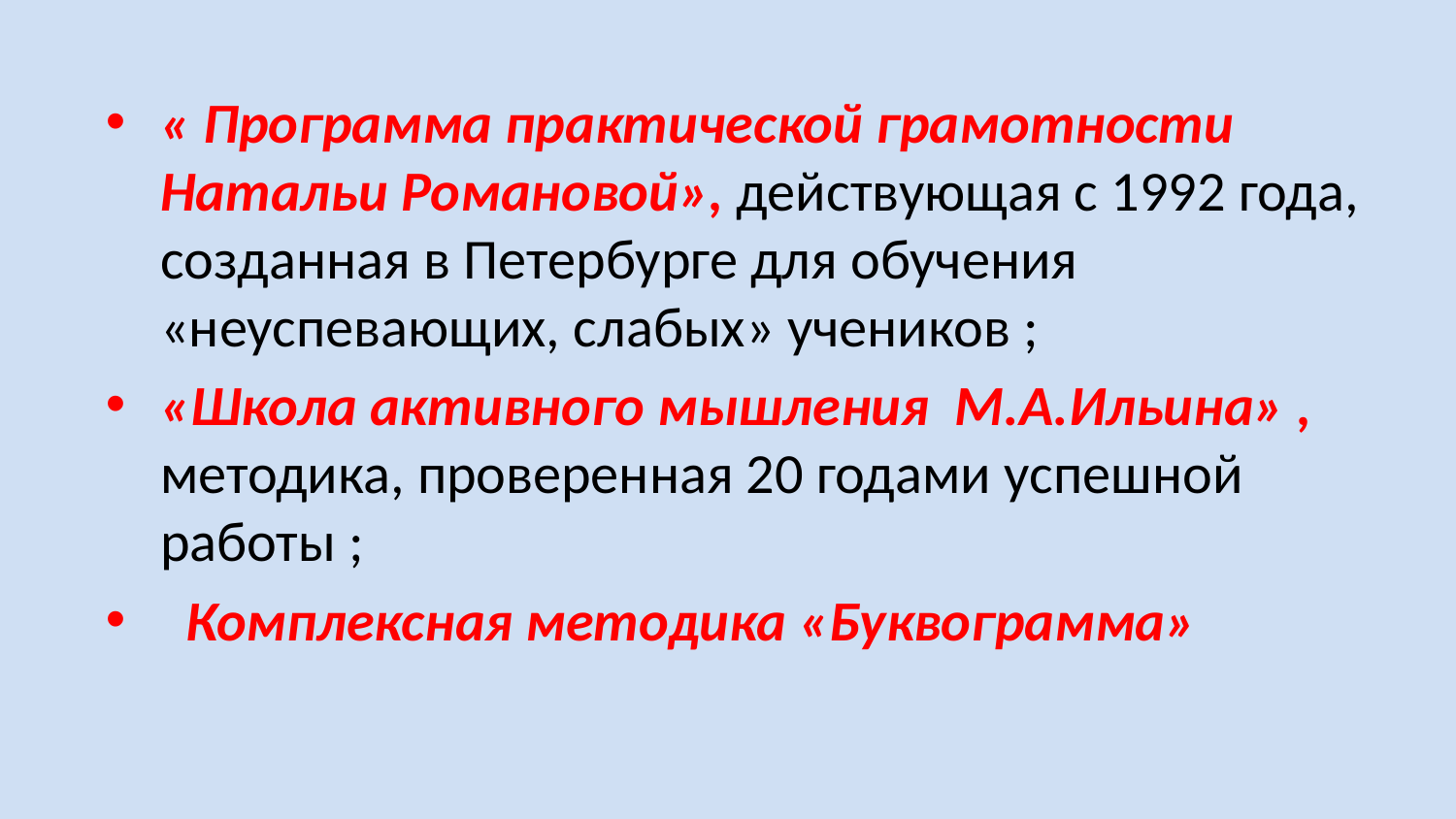

#
« Программа практической грамотности Натальи Романовой», действующая с 1992 года, созданная в Петербурге для обучения «неуспевающих, слабых» учеников ;
«Школа активного мышления  М.А.Ильина» , методика, проверенная 20 годами успешной работы ;
  Комплексная методика «Буквограмма»